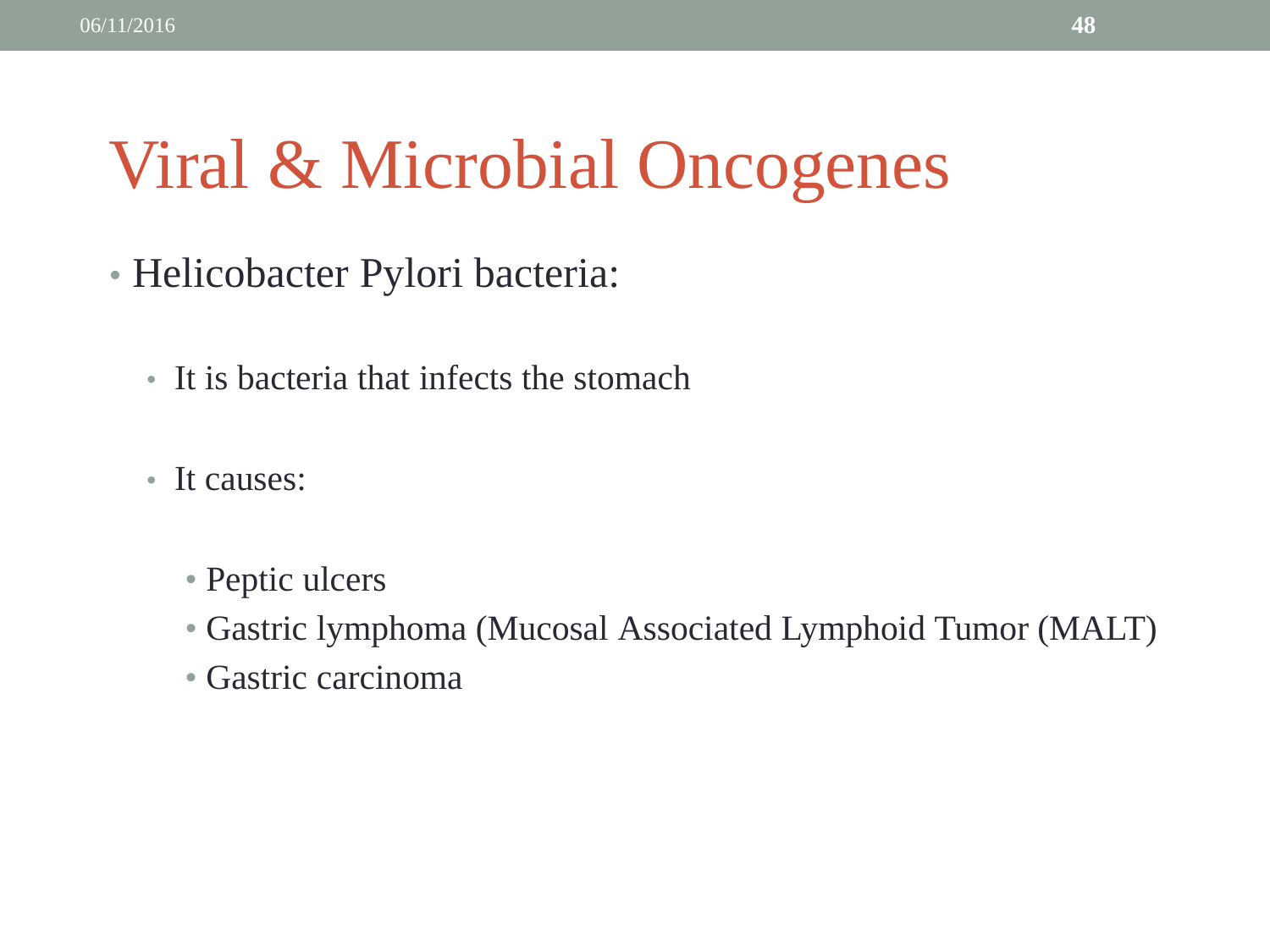

06/11/2016
48

Viral & Microbial Oncogenes

• Helicobacter Pylori bacteria:

	•  It is bacteria that infects the stomach

	•  It causes:

		• Peptic ulcers
		• Gastric lymphoma (Mucosal Associated Lymphoid Tumor (MALT)
		• Gastric carcinoma